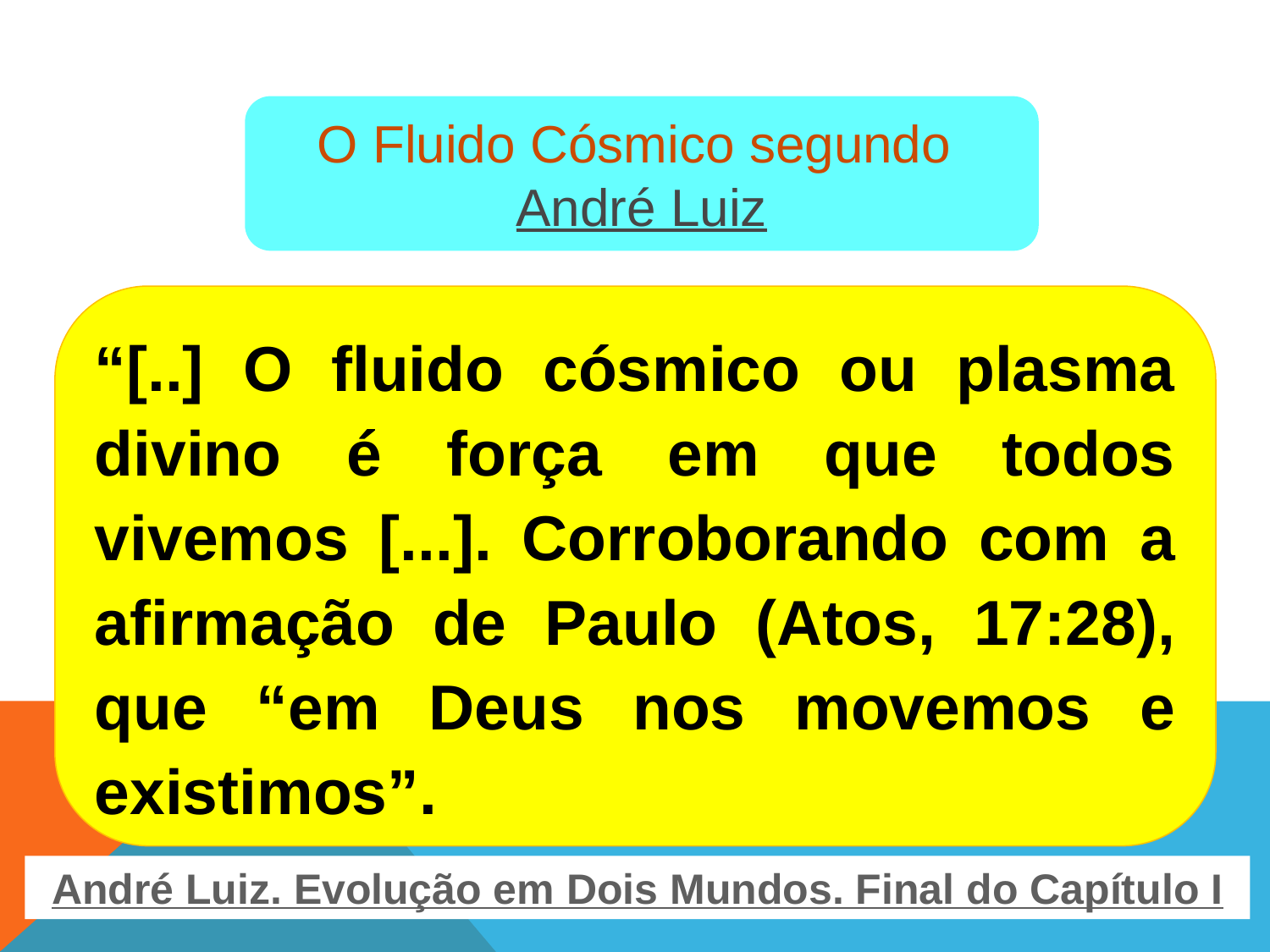

O Fluido Cósmico segundo André Luiz
“[..] O fluido cósmico ou plasma divino é força em que todos vivemos [...]. Corroborando com a afirmação de Paulo (Atos, 17:28), que “em Deus nos movemos e existimos”.
André Luiz. Evolução em Dois Mundos. Final do Capítulo I